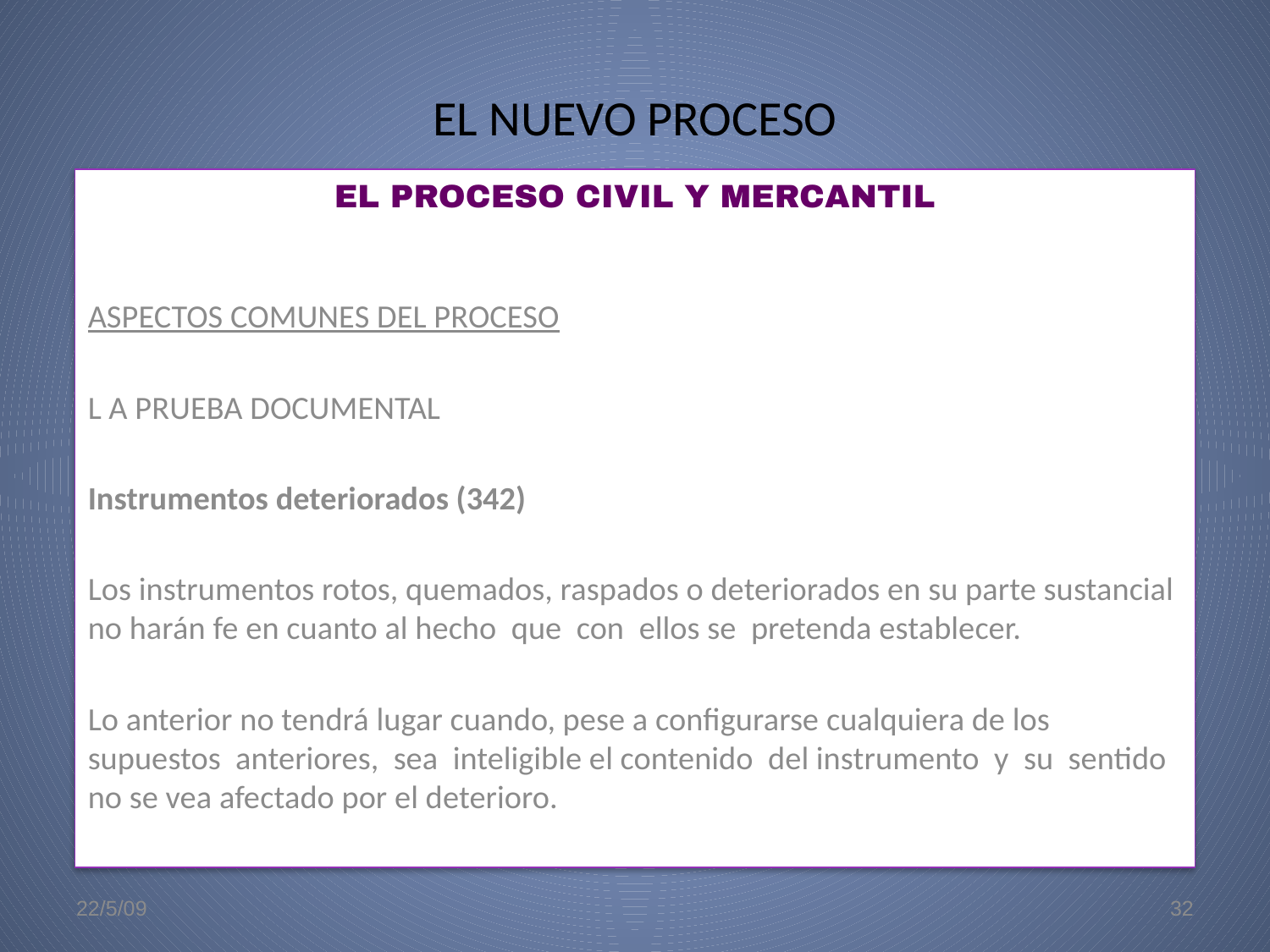

# EL NUEVO PROCESO
EL PROCESO CIVIL Y MERCANTIL

ASPECTOS COMUNES DEL PROCESO

L A PRUEBA DOCUMENTAL

Instrumentos deteriorados (342)

Los instrumentos rotos, quemados, raspados o deteriorados en su parte sustancial no harán fe en cuanto al hecho  que  con  ellos se  pretenda establecer.

Lo anterior no tendrá lugar cuando, pese a configurarse cualquiera de los supuestos  anteriores,  sea  inteligible el contenido  del instrumento  y  su  sentido  no se vea afectado por el deterioro.

22/5/09
32